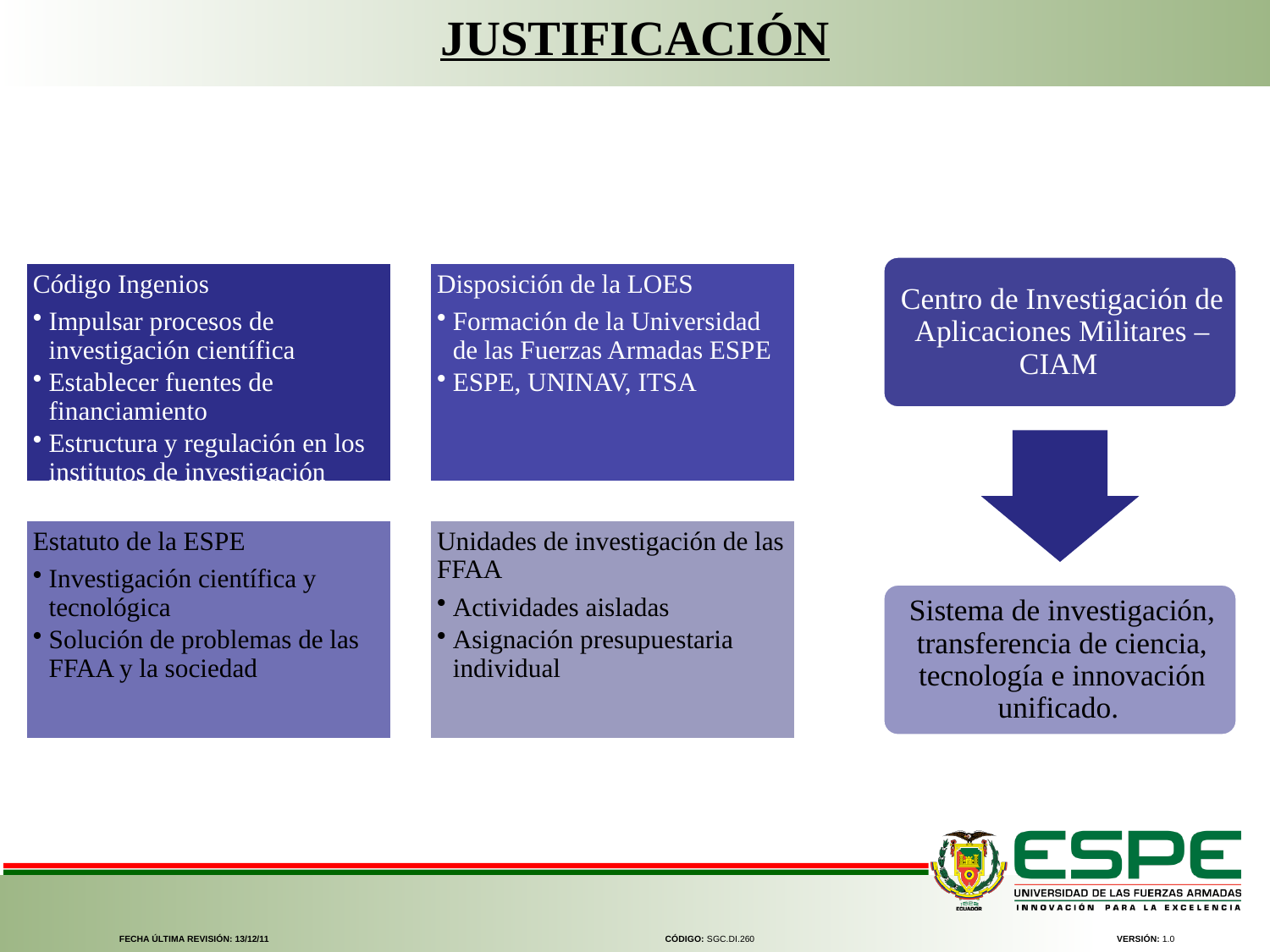

JUSTIFICACIÓN
Código Ingenios
Impulsar procesos de investigación científica
Establecer fuentes de financiamiento
Estructura y regulación en los institutos de investigación
Disposición de la LOES
Formación de la Universidad de las Fuerzas Armadas ESPE
ESPE, UNINAV, ITSA
Estatuto de la ESPE
Investigación científica y tecnológica
Solución de problemas de las FFAA y la sociedad
Unidades de investigación de las FFAA
Actividades aisladas
Asignación presupuestaria individual
Centro de Investigación de Aplicaciones Militares – CIAM

Sistema de investigación, transferencia de ciencia, tecnología e innovación unificado.
FECHA ÚLTIMA REVISIÓN: 13/12/11
CÓDIGO: SGC.DI.260
VERSIÓN: 1.0